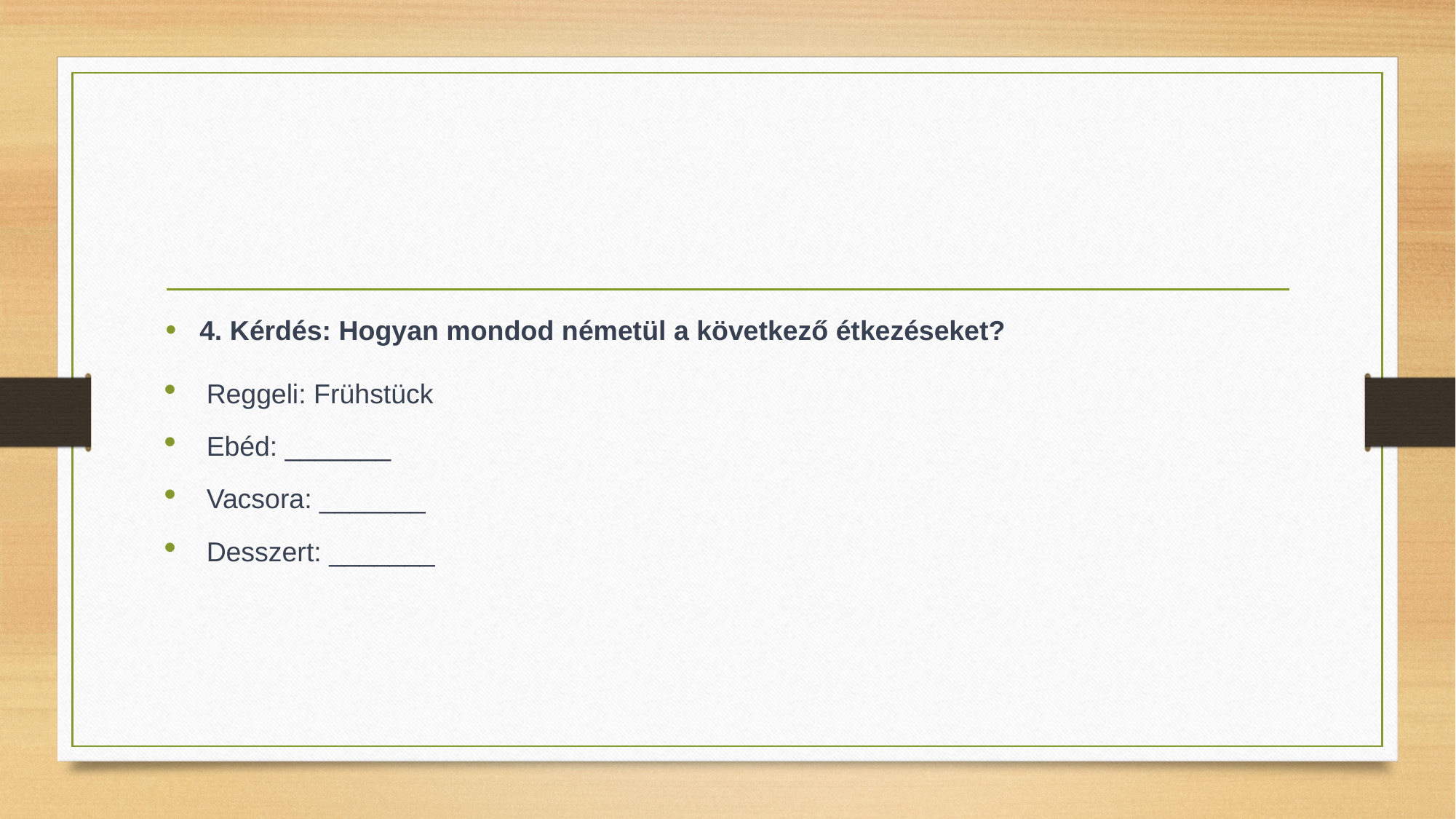

#
4. Kérdés: Hogyan mondod németül a következő étkezéseket?
Reggeli: Frühstück
Ebéd: _______
Vacsora: _______
Desszert: _______